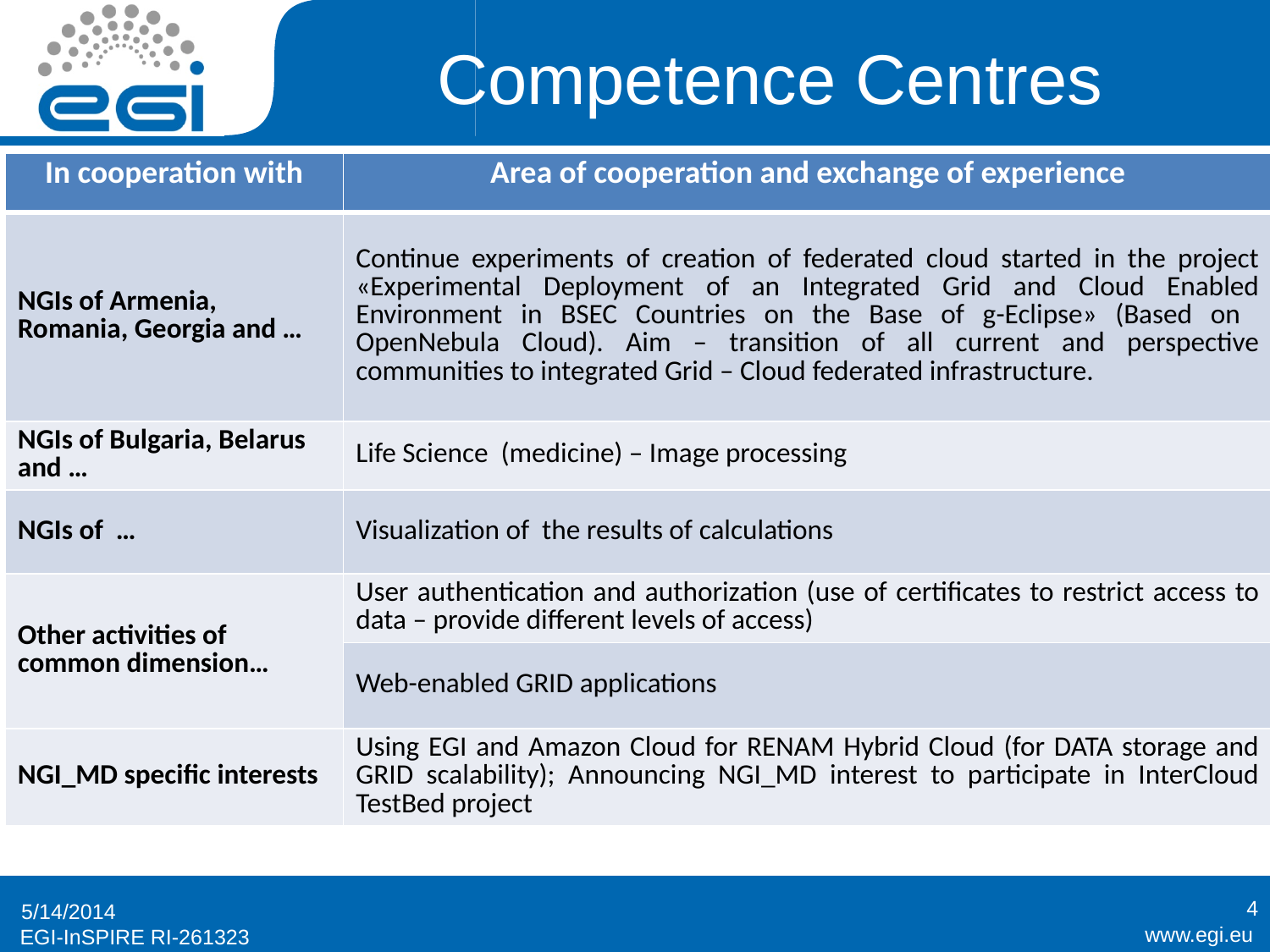

# Competence Centres
| In cooperation with | Area of ​​cooperation and exchange of experience |
| --- | --- |
| NGIs of Armenia, Romania, Georgia and … | Continue experiments of creation of federated cloud started in the project «Experimental Deployment of an Integrated Grid and Cloud Enabled Environment in BSEC Countries on the Base of g-Eclipse» (Based on OpenNebula Cloud). Aim – transition of all current and perspective communities to integrated Grid – Cloud federated infrastructure. |
| NGIs of Bulgaria, Belarus and … | Life Science (medicine) – Image processing |
| NGIs of … | Visualization of the results of calculations |
| Other activities of common dimension… | User authentication and authorization (use of certificates to restrict access to data – provide different levels of access) |
|  | Web-enabled GRID applications |
| NGI\_MD specific interests | Using EGI and Amazon Cloud for RENAM Hybrid Cloud (for DATA storage and GRID scalability); Announcing NGI\_MD interest to participate in InterCloud TestBed project |
4
5/14/2014